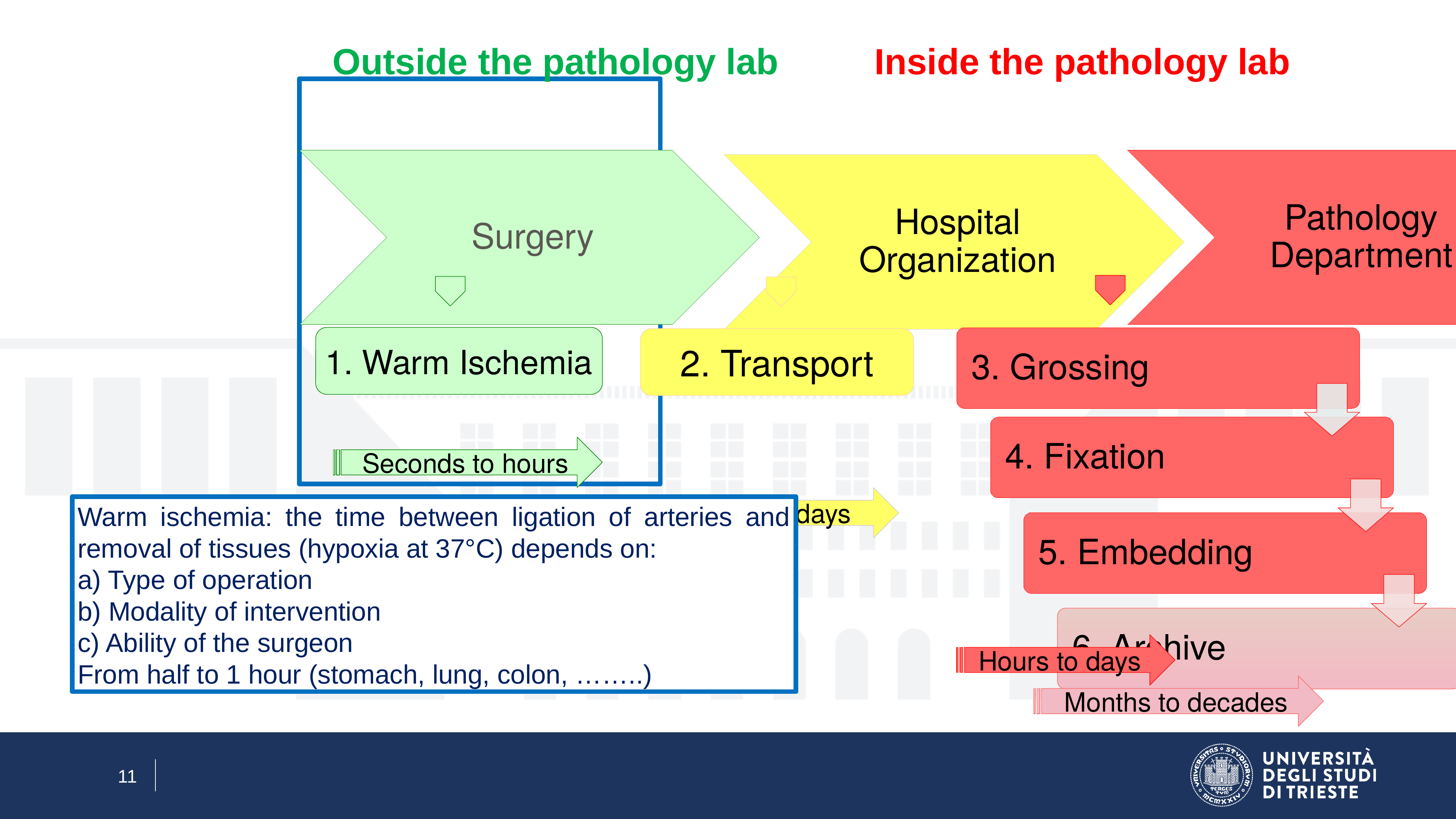

Outside the pathology lab	     Inside the pathology lab

Surgery
Hospital Organization
Pathology Department

3. Grossing
4. Fixation
5. Embedding
6. Archive

1. Warm Ischemia
2. Transport
Seconds to hours
Hours to days
Hours to days
Months to decades
Warm ischemia: the time between ligation of arteries and removal of tissues (hypoxia at 37°C) depends on:
a) Type of operation
b) Modality of intervention
c) Ability of the surgeon
From half to 1 hour (stomach, lung, colon, ……..)
11